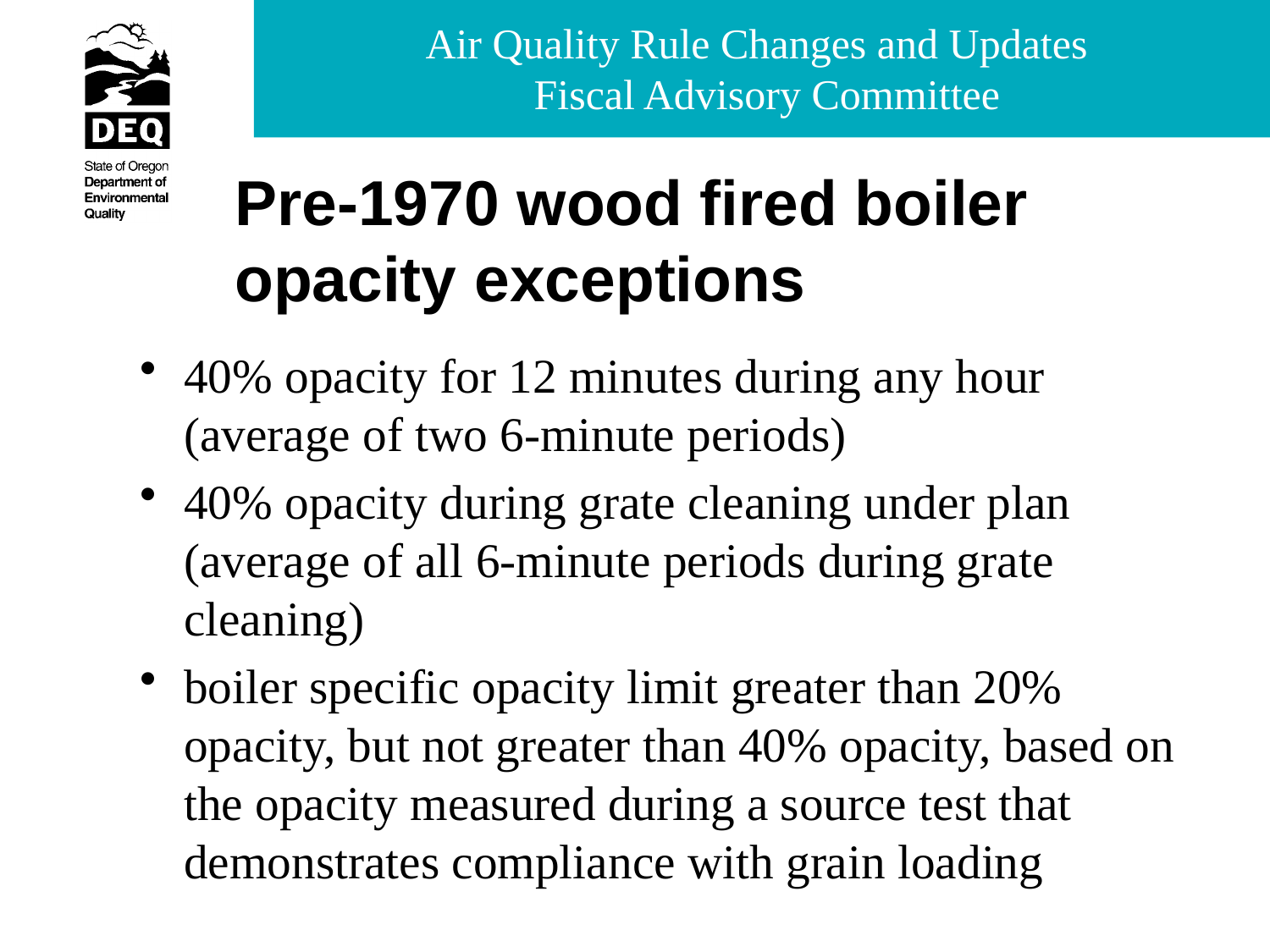

# Pre-1970 wood fired boiler opacity exceptions
40% opacity for 12 minutes during any hour (average of two 6-minute periods)
40% opacity during grate cleaning under plan (average of all 6-minute periods during grate cleaning)
boiler specific opacity limit greater than 20% opacity, but not greater than 40% opacity, based on the opacity measured during a source test that demonstrates compliance with grain loading